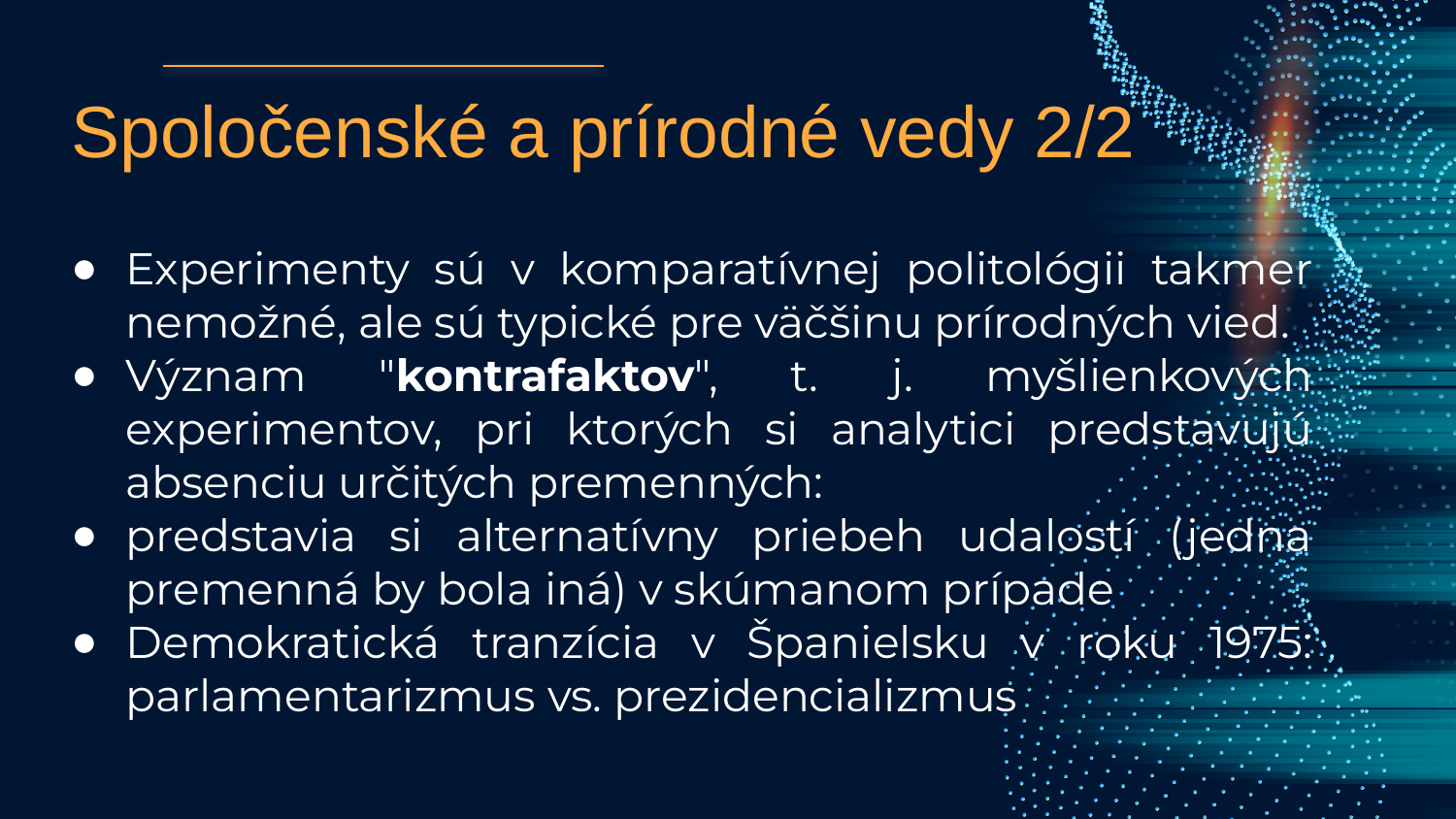

# Spoločenské a prírodné vedy 2/2
Experimenty sú v komparatívnej politológii takmer nemožné, ale sú typické pre väčšinu prírodných vied.
Význam "kontrafaktov", t. j. myšlienkových experimentov, pri ktorých si analytici predstavujú absenciu určitých premenných:
predstavia si alternatívny priebeh udalostí (jedna premenná by bola iná) v skúmanom prípade
Demokratická tranzícia v Španielsku v roku 1975: parlamentarizmus vs. prezidencializmus